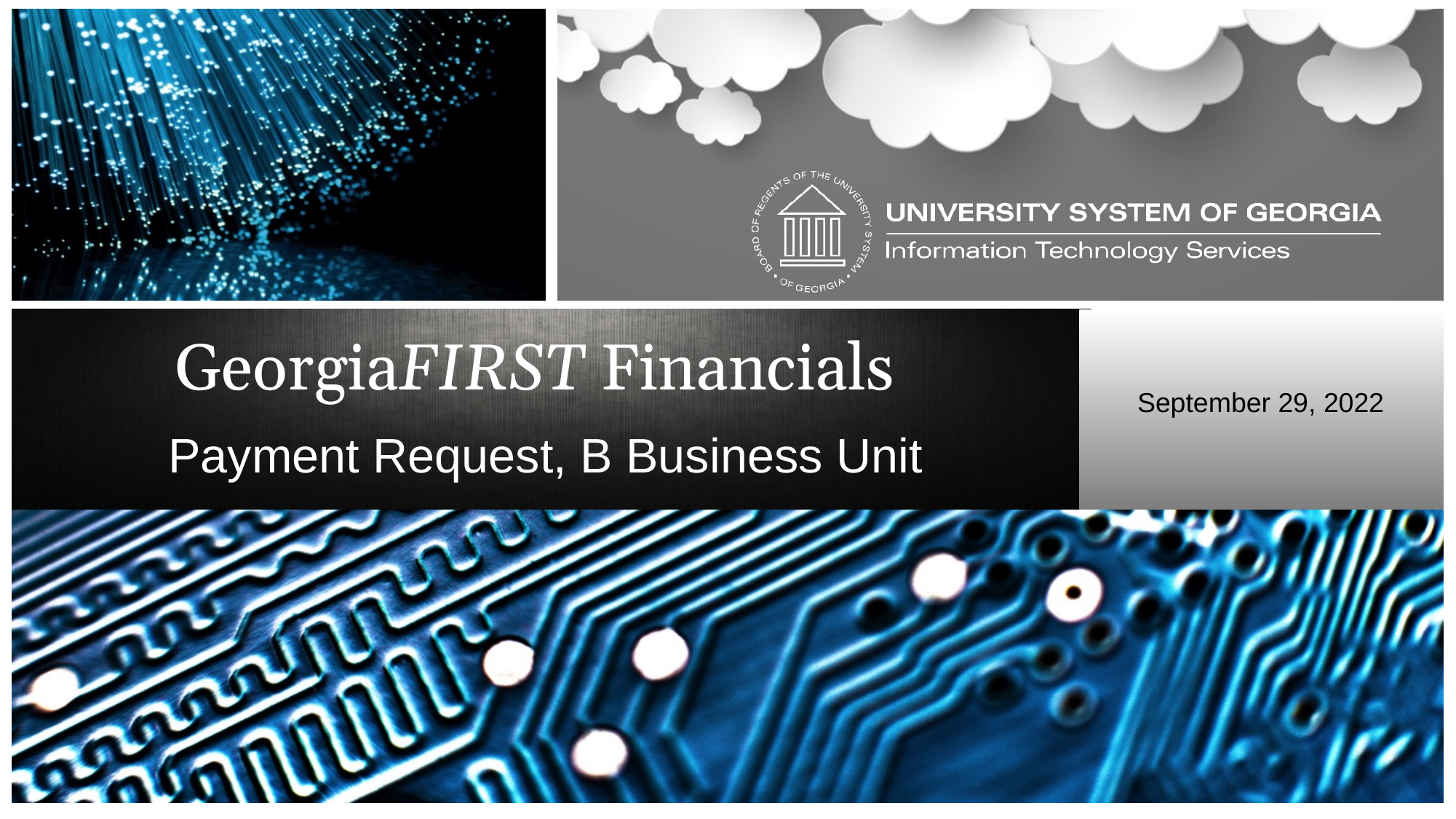

# GeorgiaFIRST Financials
September 29, 2022
Payment Request, B Business Unit